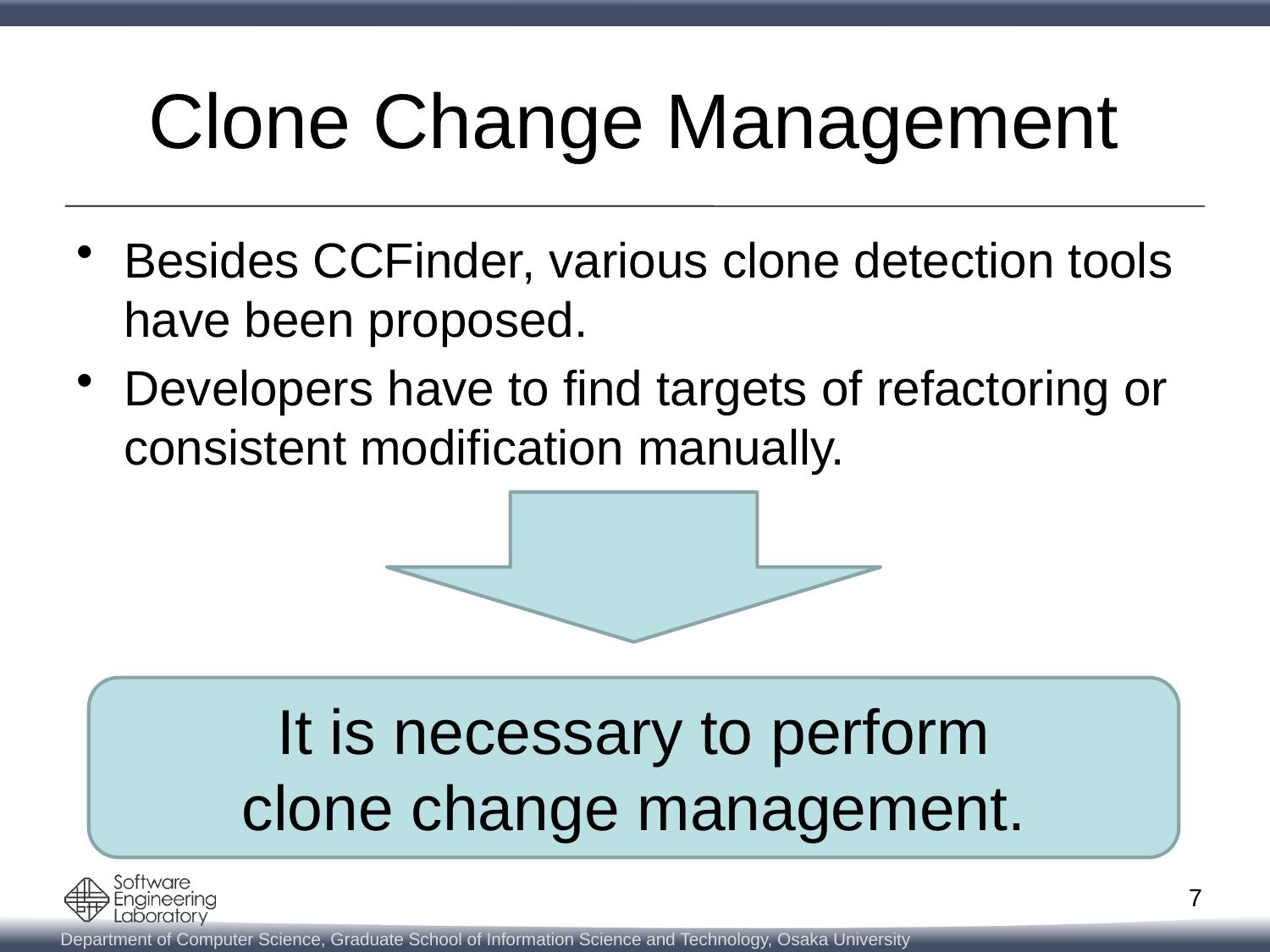

# Clone Change Management
Besides CCFinder, various clone detection tools have been proposed.
Developers have to find targets of refactoring or consistent modification manually.

It is necessary to perform
clone change management.
7